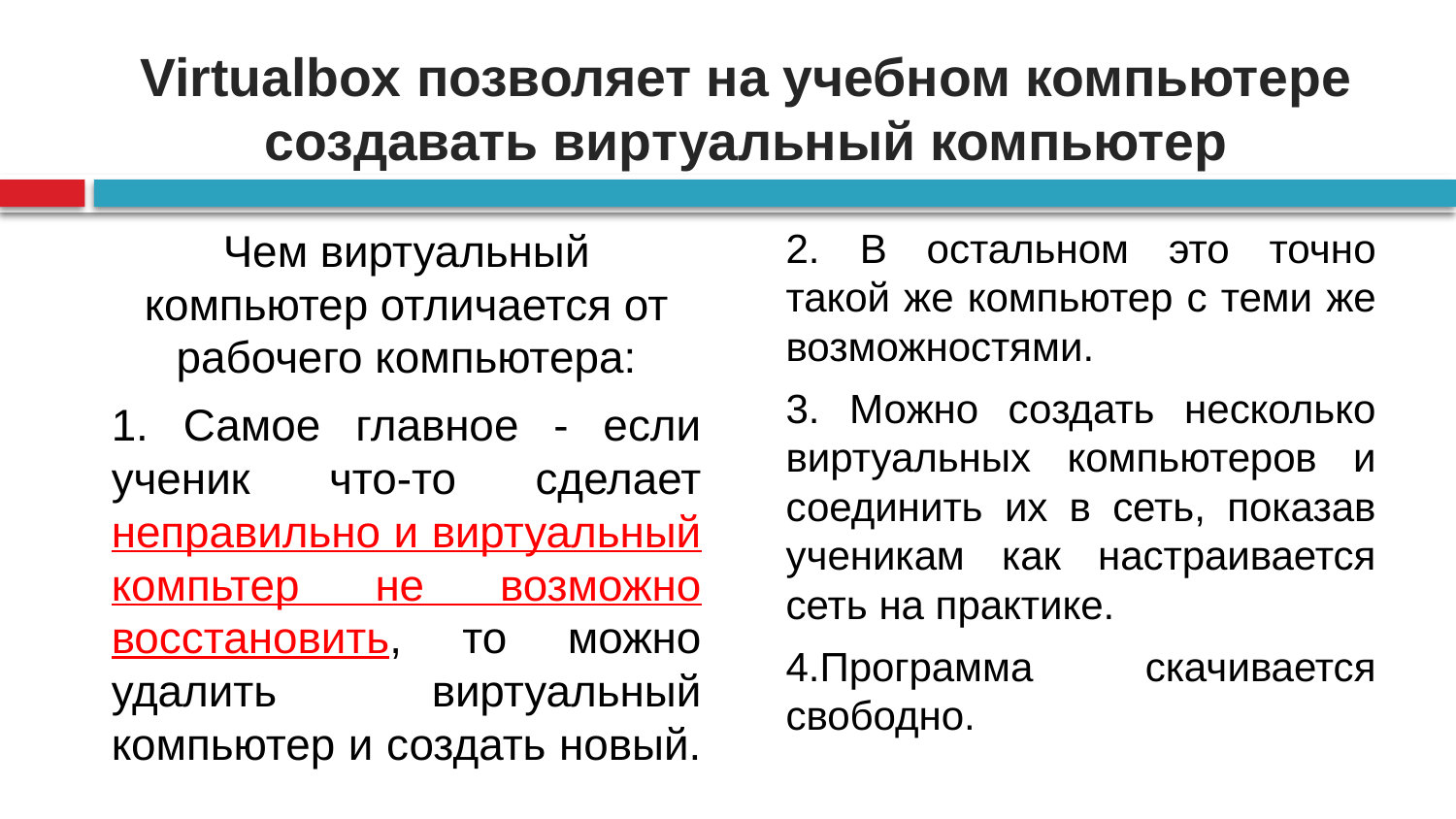

# Virtualbox позволяет на учебном компьютере создавать виртуальный компьютер
2. В остальном это точно такой же компьютер с теми же возможностями.
3. Можно создать несколько виртуальных компьютеров и соединить их в сеть, показав ученикам как настраивается сеть на практике.
4.Программа скачивается свободно.
Чем виртуальный компьютер отличается от рабочего компьютера:
1. Самое главное - если ученик что-то сделает неправильно и виртуальный компьтер не возможно восстановить, то можно удалить виртуальный компьютер и создать новый.